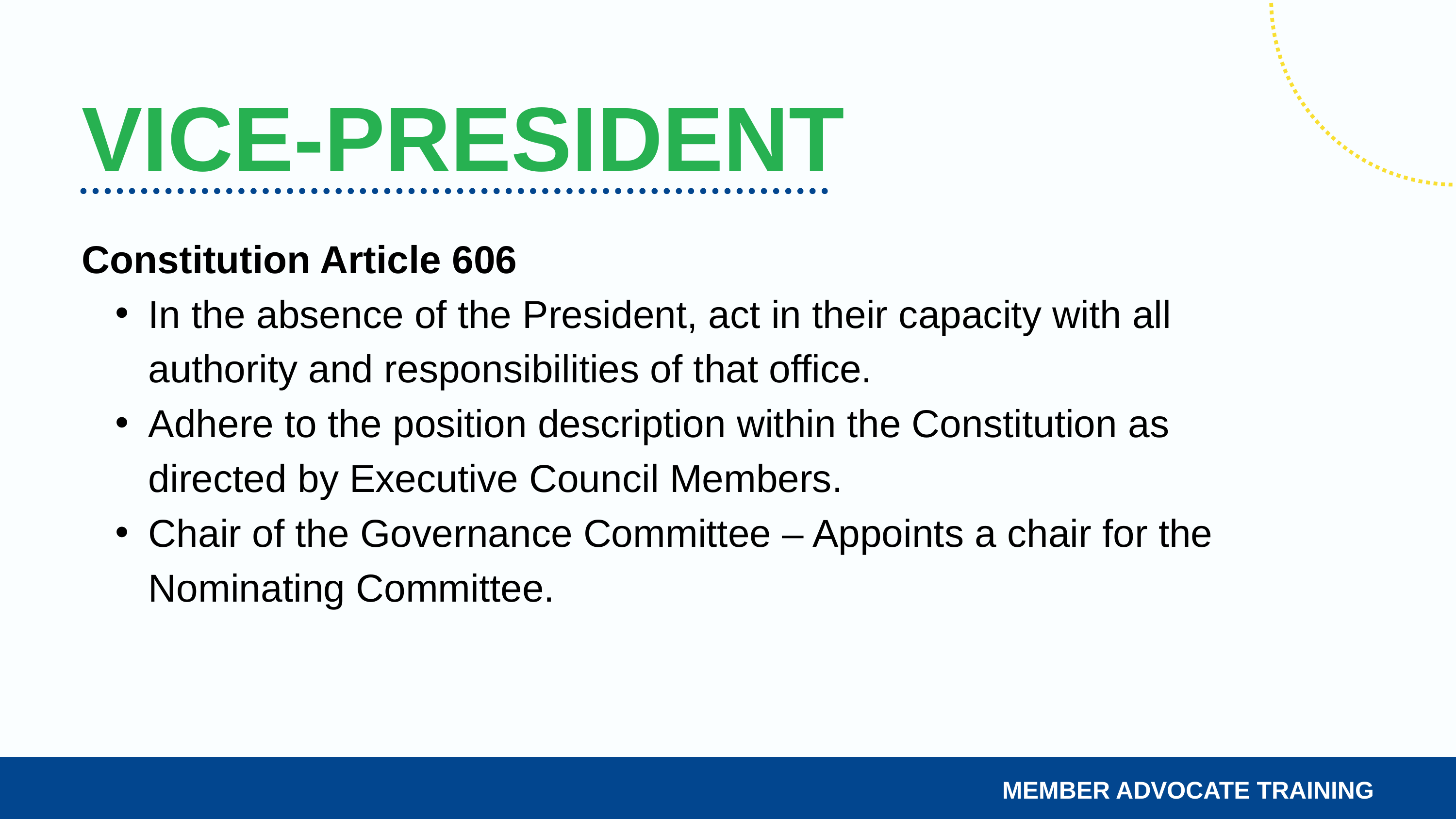

VICE-PRESIDENT

Constitution Article 606
In the absence of the President, act in their capacity with all authority and responsibilities of that office.
Adhere to the position description within the Constitution as directed by Executive Council Members.
Chair of the Governance Committee – Appoints a chair for the Nominating Committee.

MEMBER ADVOCATE TRAINING